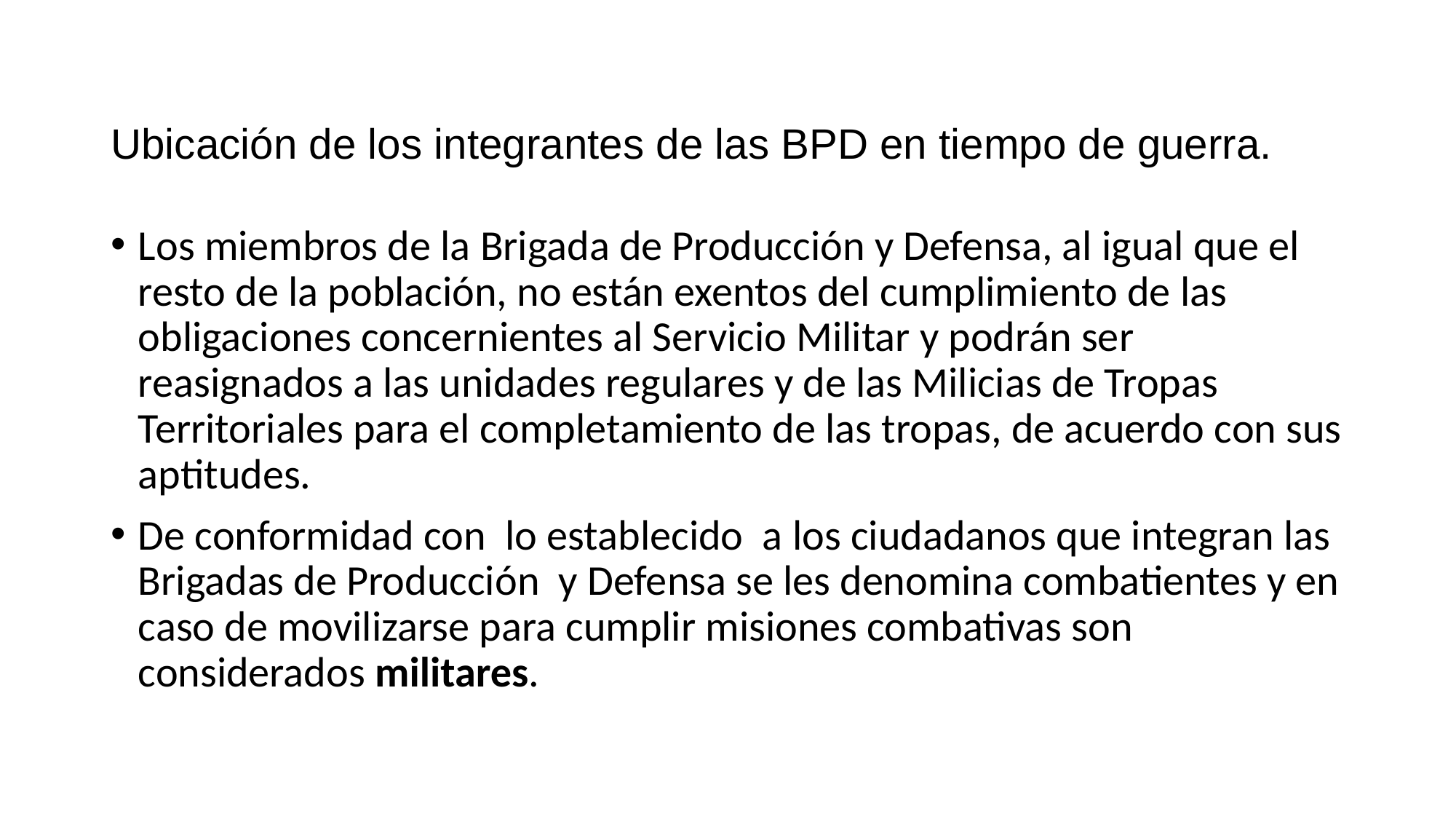

# Ubicación de los integrantes de las BPD en tiempo de guerra.
Los miembros de la Brigada de Producción y Defensa, al igual que el resto de la población, no están exentos del cumplimiento de las obligaciones concernientes al Servicio Militar y podrán ser reasignados a las unidades regulares y de las Milicias de Tropas Territoriales para el completamiento de las tropas, de acuerdo con sus aptitudes.
De conformidad con  lo establecido  a los ciudadanos que integran las Brigadas de Producción  y Defensa se les denomina combatientes y en caso de movilizarse para cumplir misiones combativas son considerados militares.